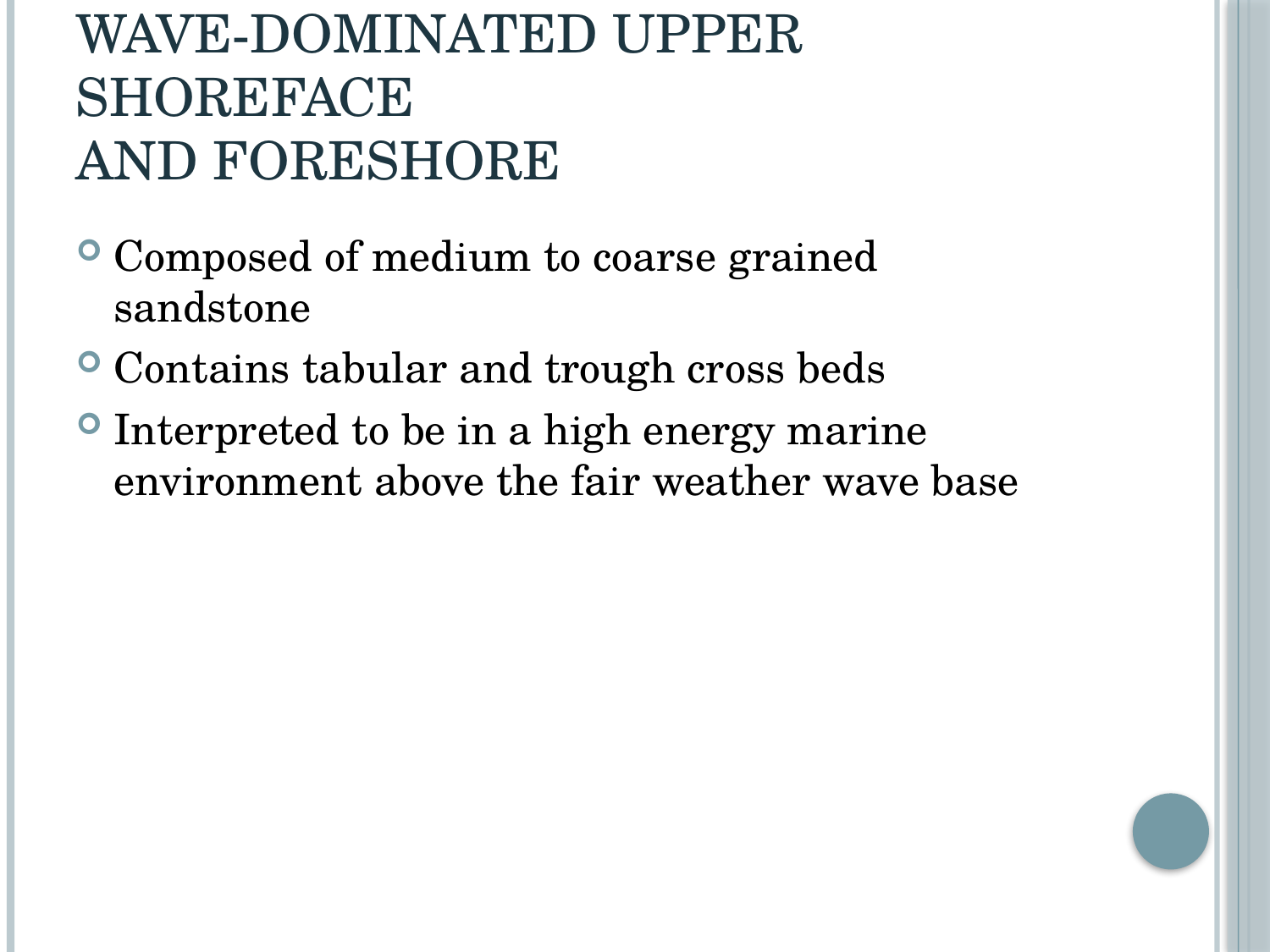

# Wave-dominated upper shoreface and foreshore
Composed of medium to coarse grained sandstone
Contains tabular and trough cross beds
Interpreted to be in a high energy marine environment above the fair weather wave base